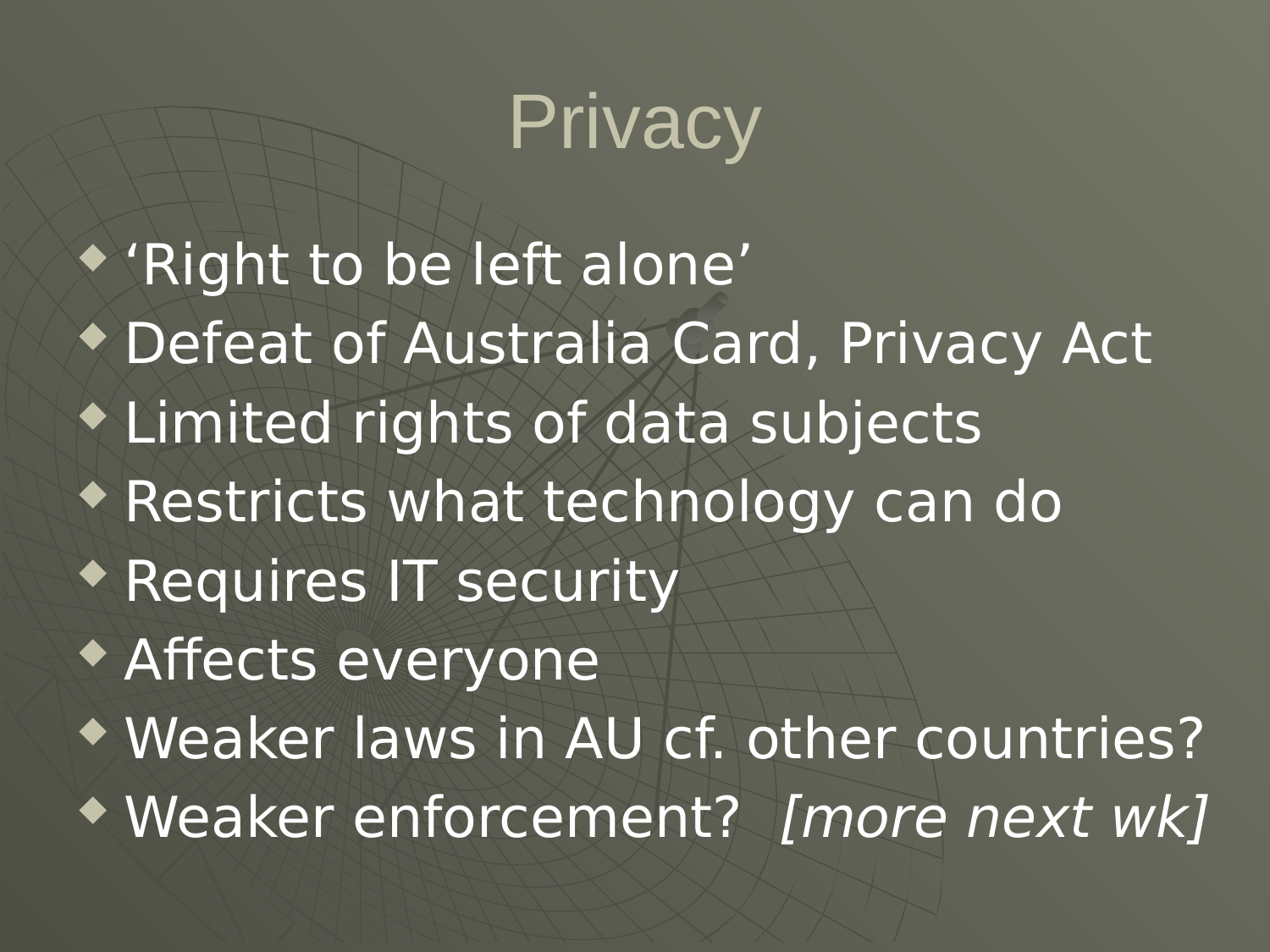

# Privacy
‘Right to be left alone’
Defeat of Australia Card, Privacy Act
Limited rights of data subjects
Restricts what technology can do
Requires IT security
Affects everyone
Weaker laws in AU cf. other countries?
Weaker enforcement?  [more next wk]